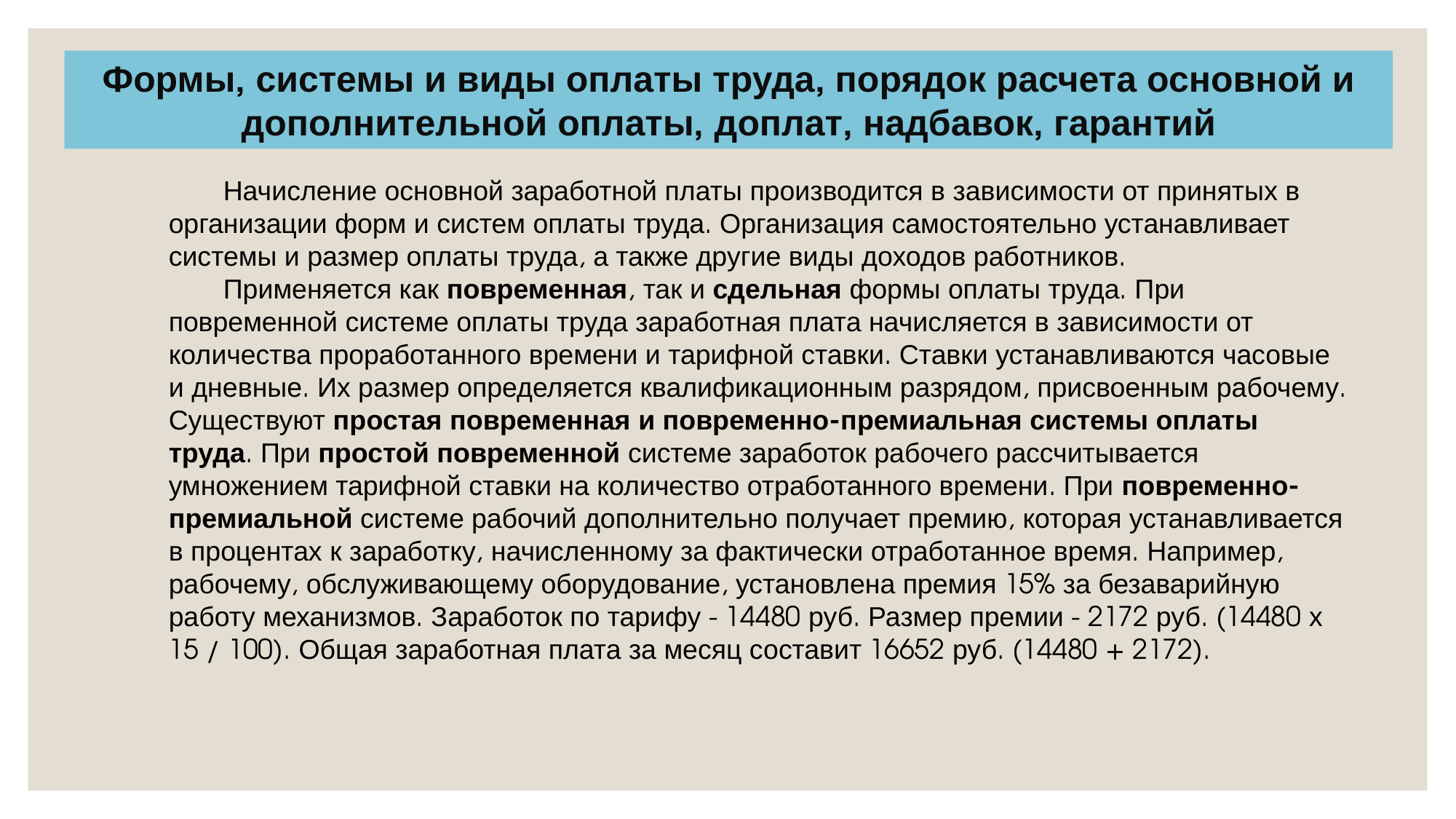

Формы, системы и виды оплаты труда, порядок расчета основной и дополнительной оплаты, доплат, надбавок, гарантий
Начисление основной заработной платы производится в зависимости от принятых в организации форм и систем оплаты труда. Организация самостоятельно устанавливает системы и размер оплаты труда, а также другие виды доходов работников.
Применяется как повременная, так и сдельная формы оплаты труда. При повременной системе оплаты труда заработная плата начисляется в зависимости от количества проработанного времени и тарифной ставки. Ставки устанавливаются часовые и дневные. Их размер определяется квалификационным разрядом, присвоенным рабочему. Существуют простая повременная и повременно-премиальная системы оплаты труда. При простой повременной системе заработок рабочего рассчитывается умножением тарифной ставки на количество отработанного времени. При повременно-премиальной системе рабочий дополнительно получает премию, которая устанавливается в процентах к заработку, начисленному за фактически отработанное время. Например, рабочему, обслуживающему оборудование, установлена премия 15% за безаварийную работу механизмов. Заработок по тарифу - 14480 руб. Размер премии - 2172 руб. (14480 х 15 / 100). Общая заработная плата за месяц составит 16652 руб. (14480 + 2172).